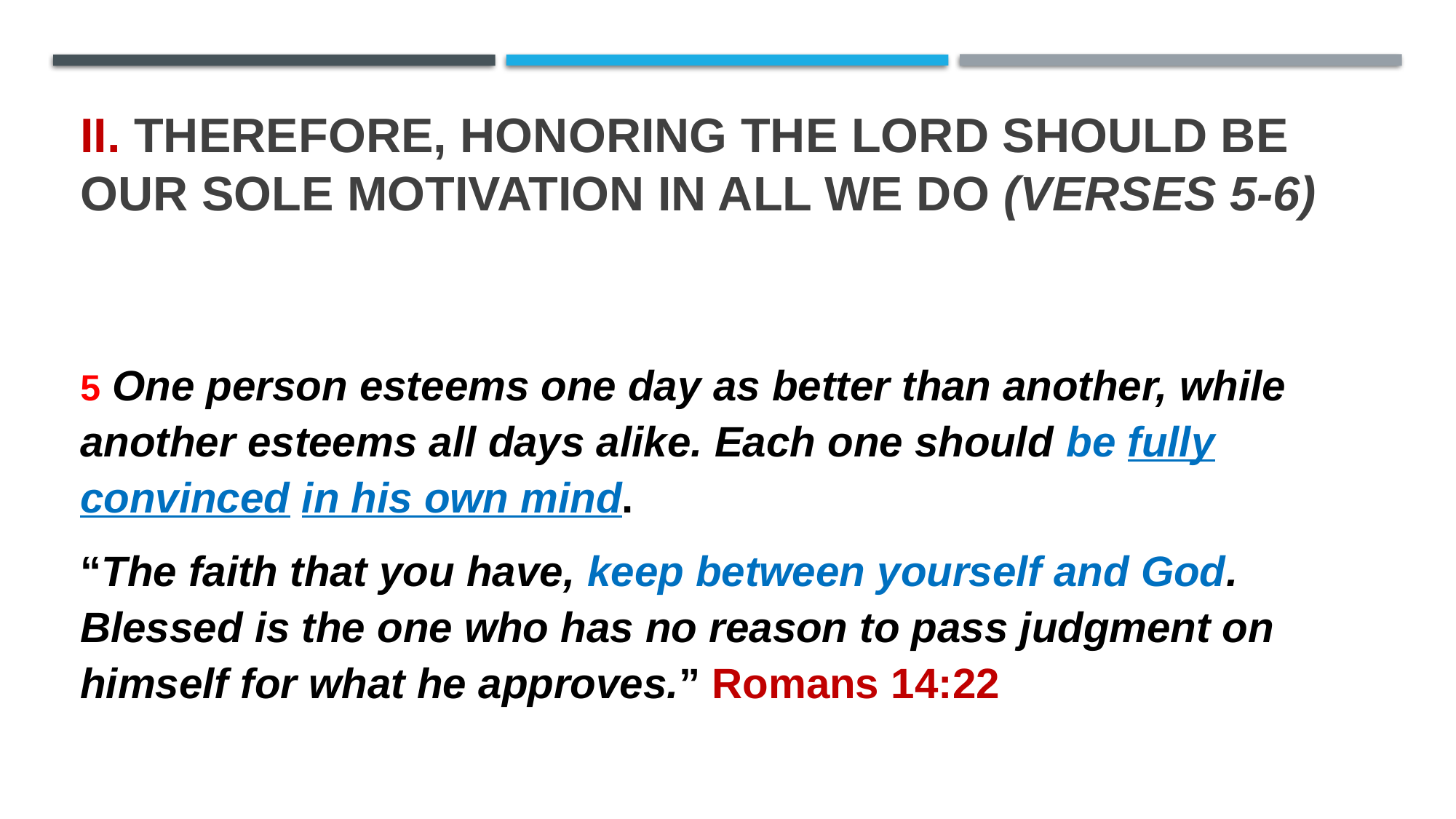

# II. Therefore, honoring the Lord should be our sole motivation in all we do (verses 5-6)
5 One person esteems one day as better than another, while another esteems all days alike. Each one should be fully convinced in his own mind.
“The faith that you have, keep between yourself and God. Blessed is the one who has no reason to pass judgment on himself for what he approves.” Romans 14:22